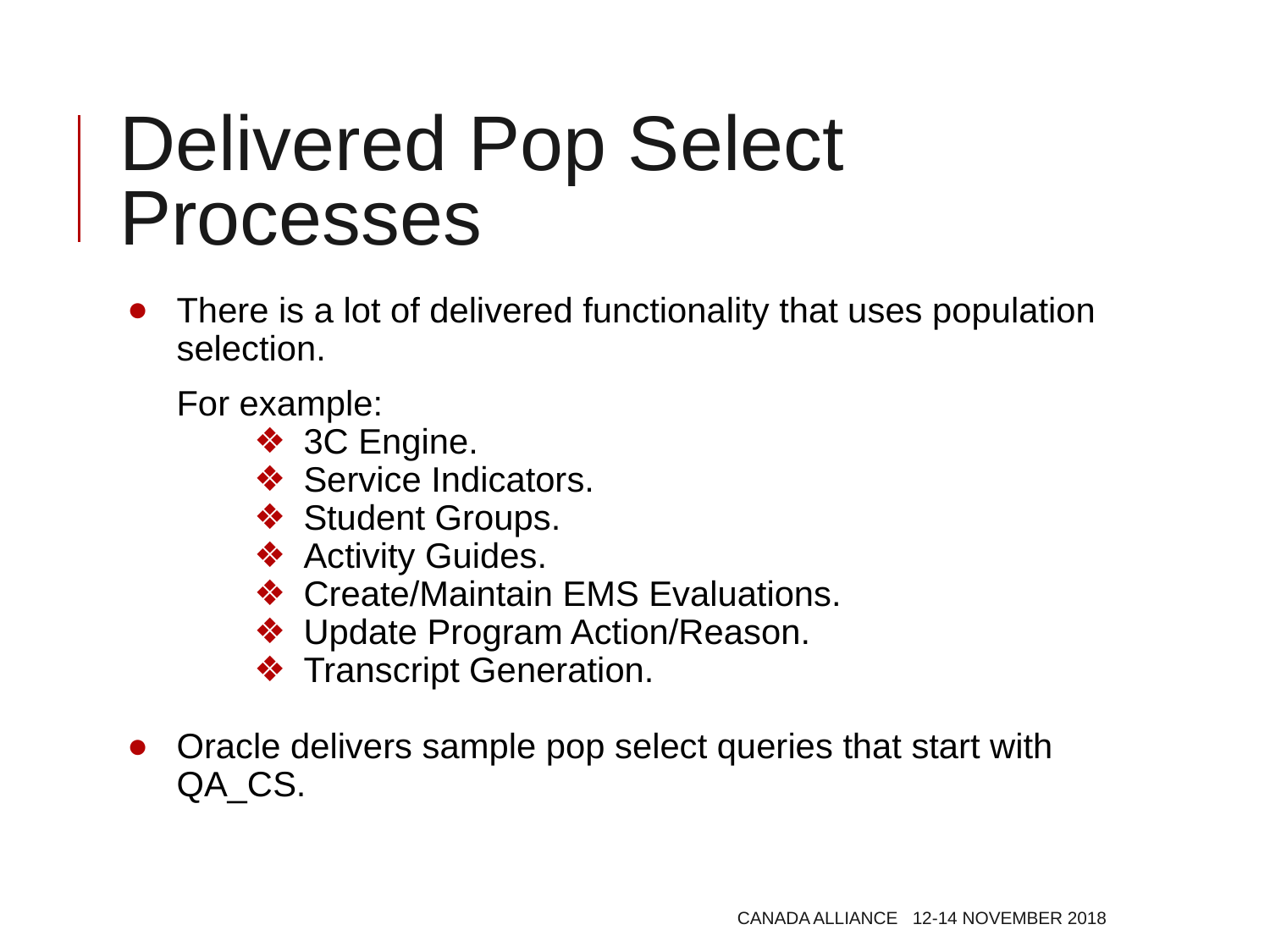

# Delivered Pop Select Processes
There is a lot of delivered functionality that uses population selection.
For example:
3C Engine.
Service Indicators.
Student Groups.
Activity Guides.
Create/Maintain EMS Evaluations.
Update Program Action/Reason.
Transcript Generation.

Oracle delivers sample pop select queries that start with QA_CS.
CANADA ALLIANCE   12-14 NOVEMBER 2018